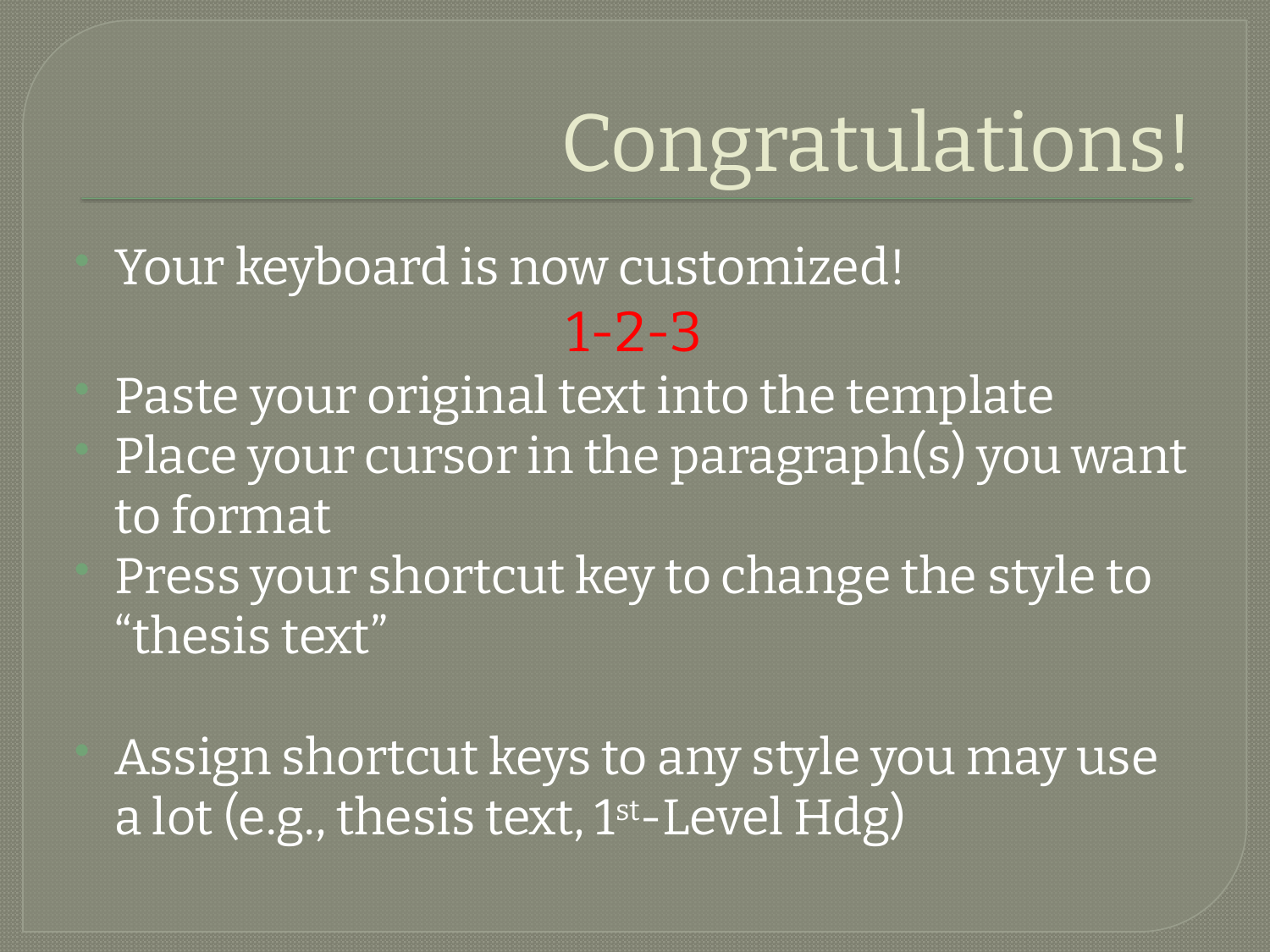

# Congratulations!
Your keyboard is now customized!
1-2-3
Paste your original text into the template
Place your cursor in the paragraph(s) you want to format
Press your shortcut key to change the style to “thesis text”

Assign shortcut keys to any style you may use a lot (e.g., thesis text, 1st-Level Hdg)